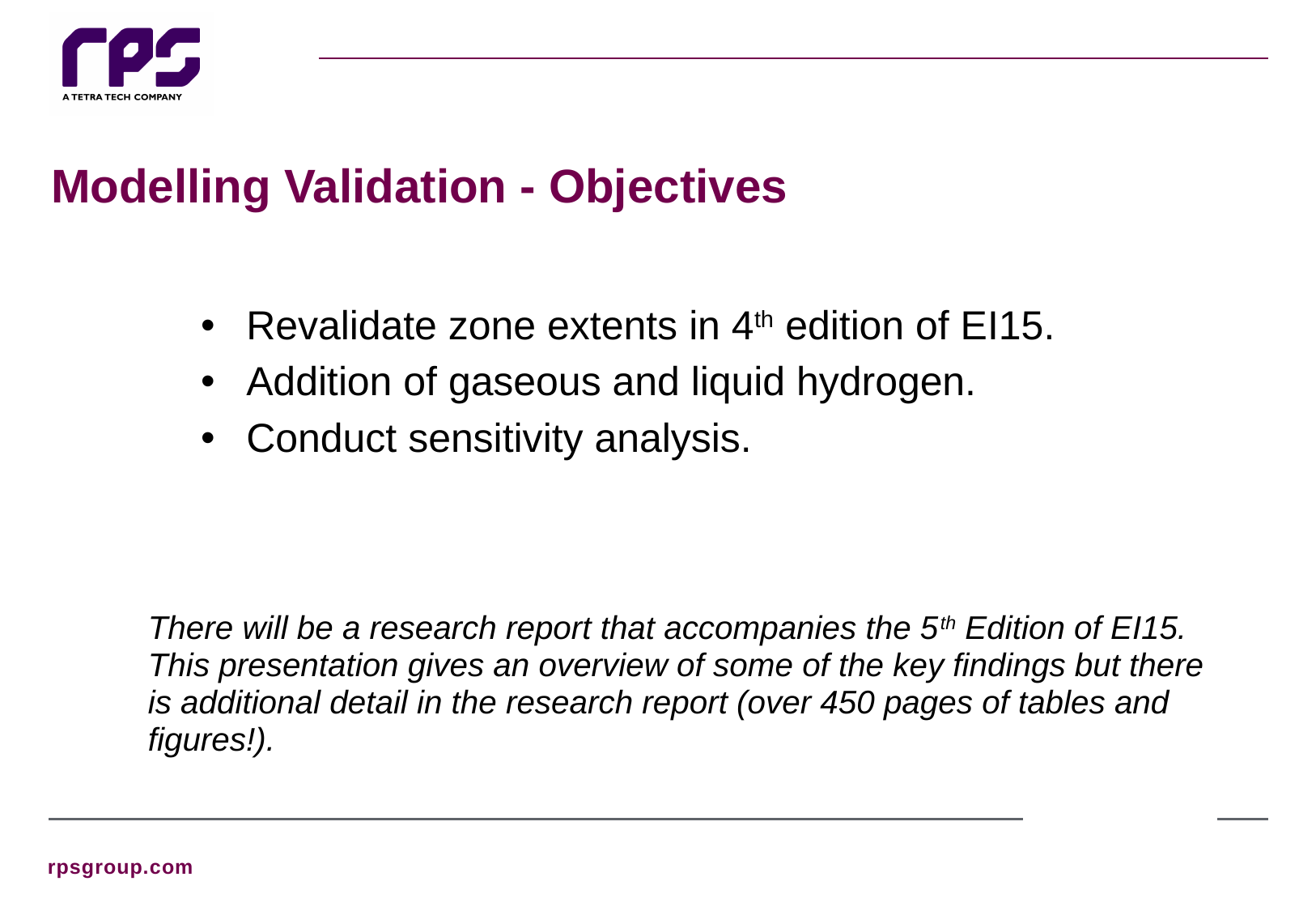

# Modelling Validation - Objectives
Revalidate zone extents in 4th edition of EI15.
Addition of gaseous and liquid hydrogen.
Conduct sensitivity analysis.

There will be a research report that accompanies the 5th Edition of EI15.  This presentation gives an overview of some of the key findings but there is additional detail in the research report (over 450 pages of tables and figures!).